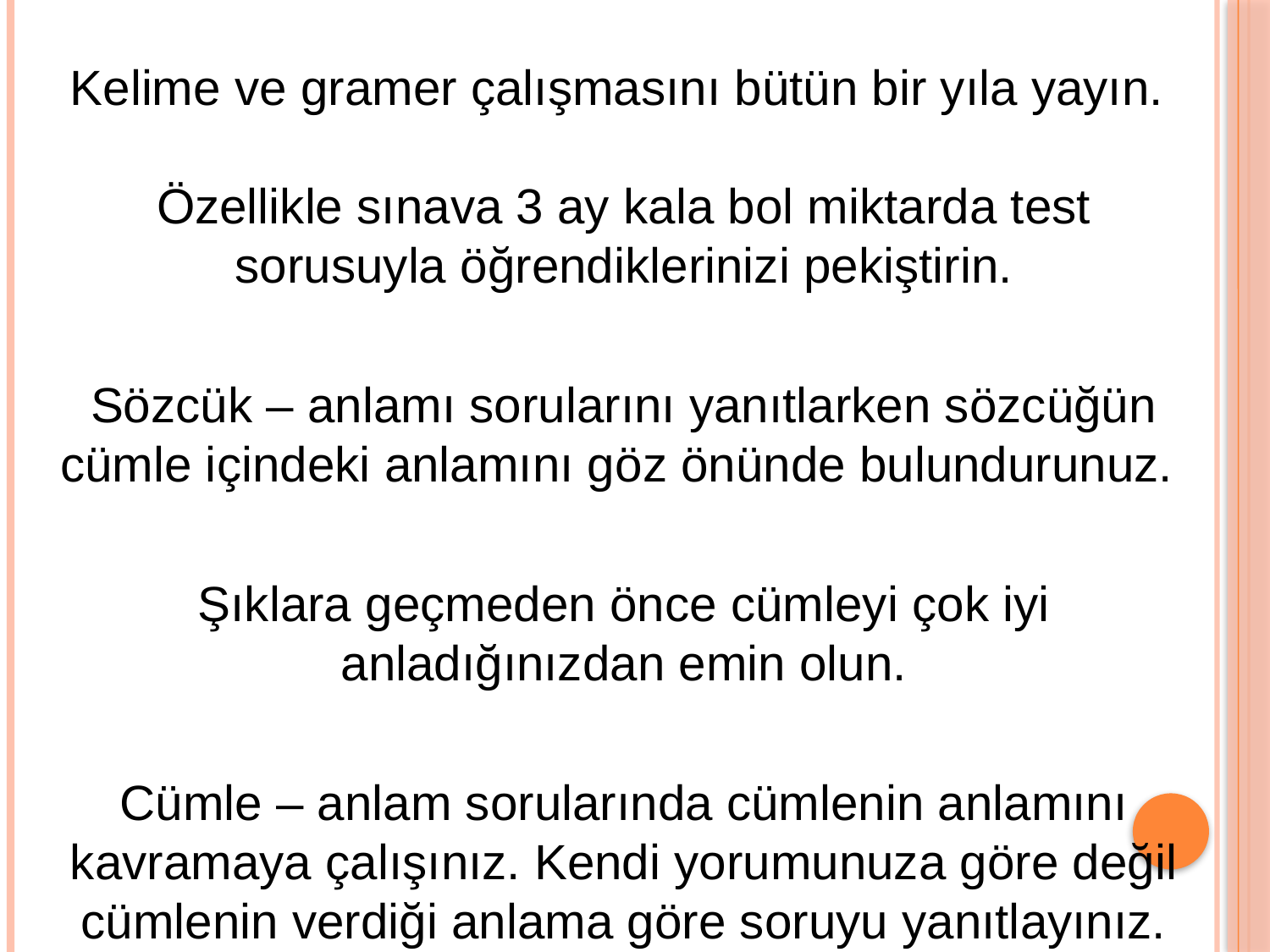

Kelime ve gramer çalışmasını bütün bir yıla yayın. 
Özellikle sınava 3 ay kala bol miktarda test sorusuyla öğrendiklerinizi pekiştirin.

	Sözcük – anlamı sorularını yanıtlarken sözcüğün cümle içindeki anlamını göz önünde bulundurunuz.

	Şıklara geçmeden önce cümleyi çok iyi anladığınızdan emin olun.

	Cümle – anlam sorularında cümlenin anlamını kavramaya çalışınız. Kendi yorumunuza göre değil cümlenin verdiği anlama göre soruyu yanıtlayınız.